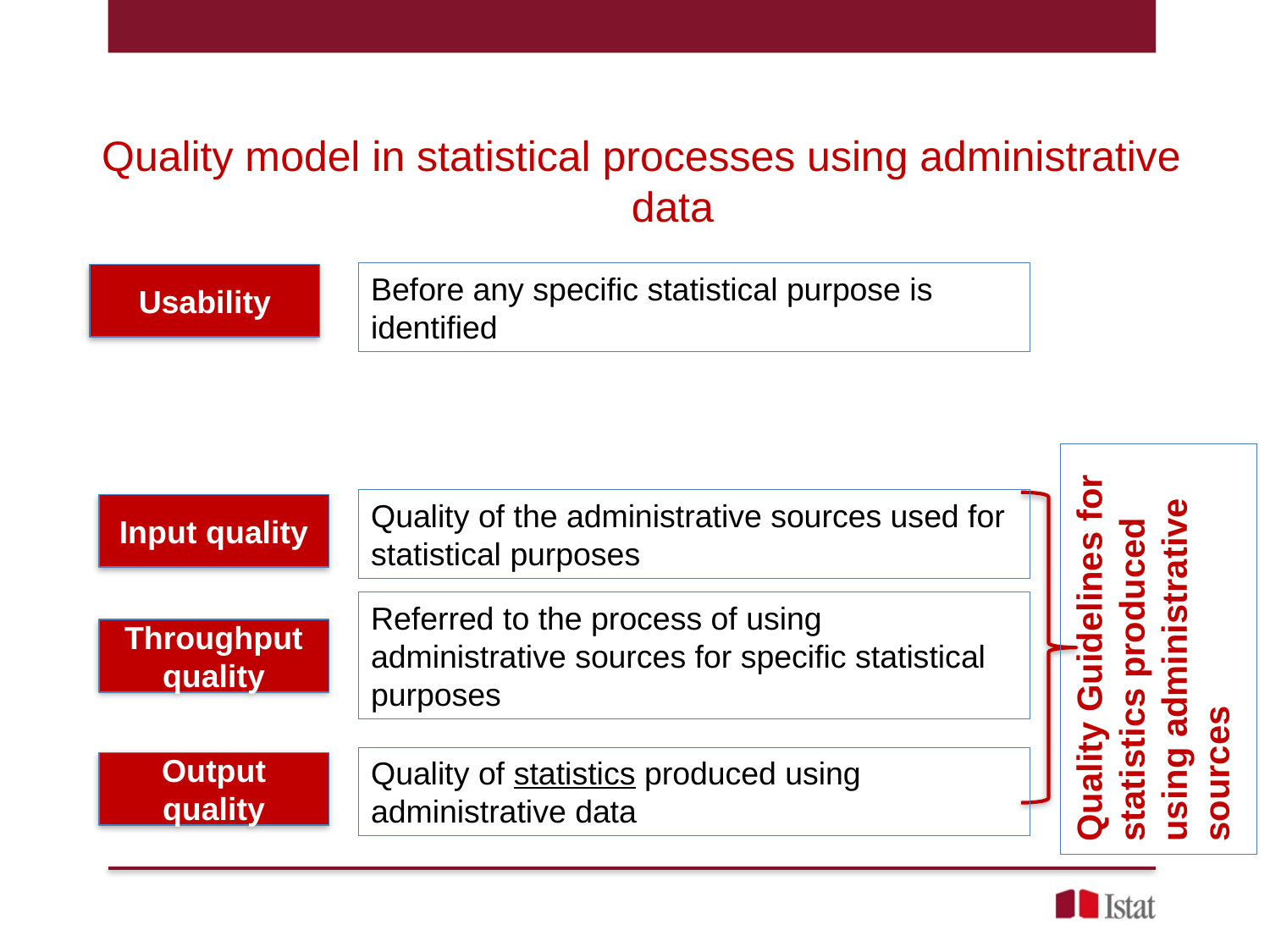

# Quality model in statistical processes using administrative data
Before any specific statistical purpose is identified
Usability
Quality Guidelines for statistics produced using administrative sources
Quality of the administrative sources used for statistical purposes

Input quality
Referred to the process of using administrative sources for specific statistical purposes
Throughput quality
Quality of statistics produced using administrative data
Output quality